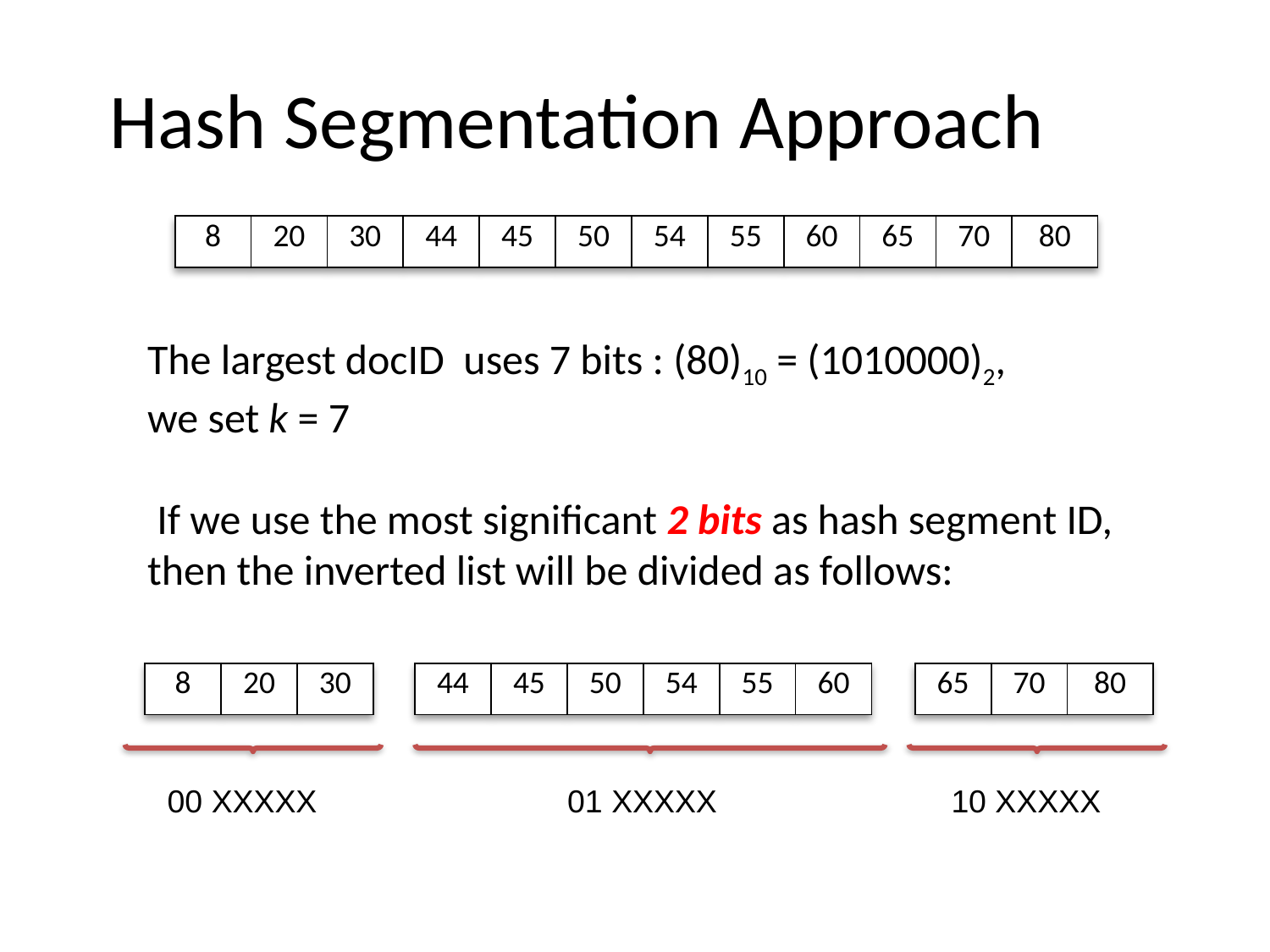

# Hash Segmentation Approach
| 8 | 20 | 30 | 44 | 45 | 50 | 54 | 55 | 60 | 65 | 70 | 80 |
| --- | --- | --- | --- | --- | --- | --- | --- | --- | --- | --- | --- |
The largest docID  uses 7 bits : (80)10 = (1010000)2,
we set k = 7

 If we use the most significant 2 bits as hash segment ID, then the inverted list will be divided as follows:

| 8 | 20 | 30 |
| --- | --- | --- |
| 44 | 45 | 50 | 54 | 55 | 60 |
| --- | --- | --- | --- | --- | --- |
| 65 | 70 | 80 |
| --- | --- | --- |
00 XXXXX
01 XXXXX
10 XXXXX